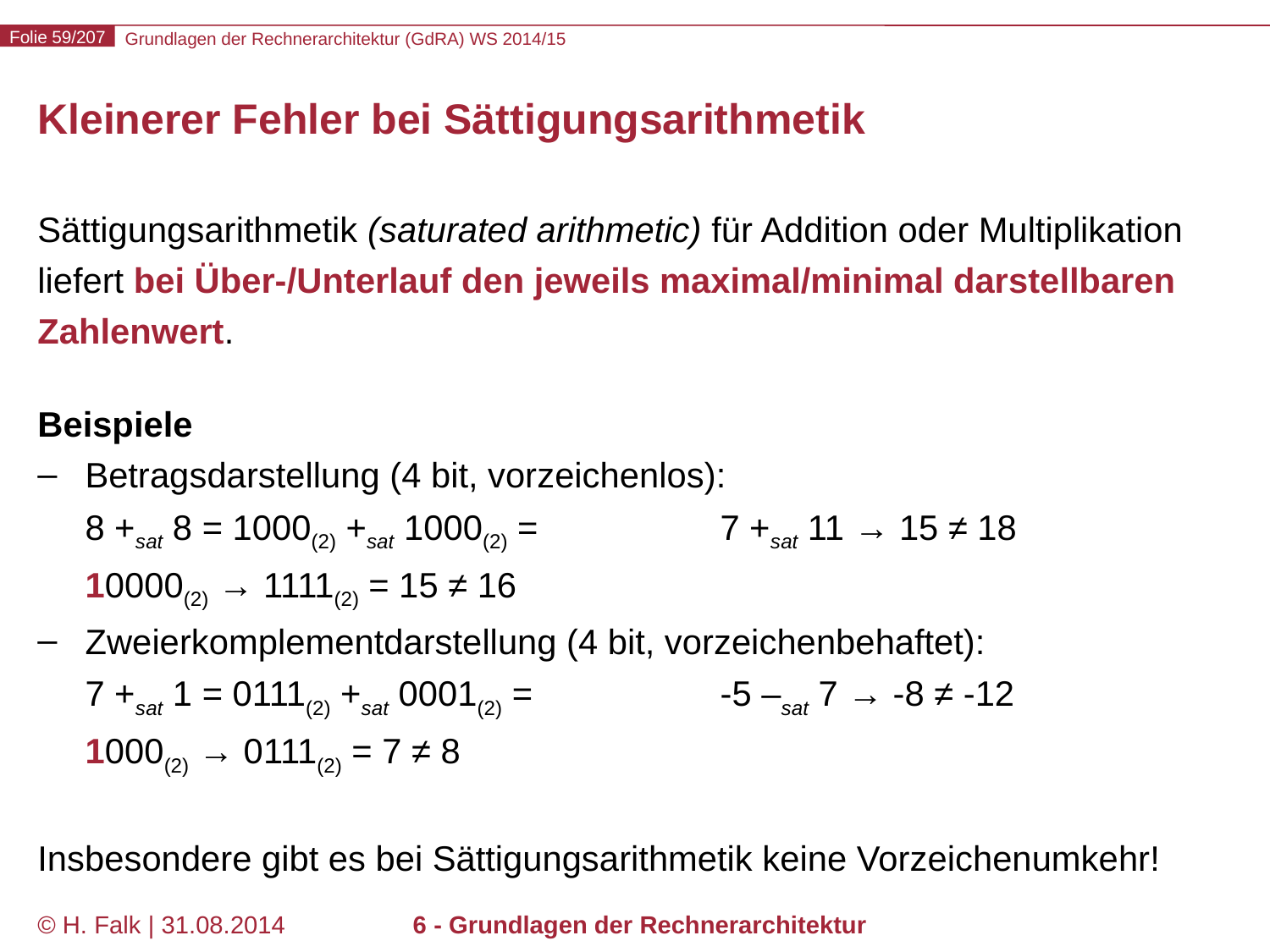

# Kleinerer Fehler bei Sättigungsarithmetik
Sättigungsarithmetik (saturated arithmetic) für Addition oder Multiplikation liefert bei Über-/Unterlauf den jeweils maximal/minimal darstellbaren Zahlenwert.

Beispiele
Betragsdarstellung (4 bit, vorzeichenlos):
8 +sat 8 = 1000(2) +sat 1000(2) =		7 +sat 11 → 15 ≠ 18
10000(2) → 1111(2) = 15 ≠ 16
Zweierkomplementdarstellung (4 bit, vorzeichenbehaftet):
7 +sat 1 = 0111(2) +sat 0001(2) =		-5 –sat 7 → -8 ≠ -12
1000(2) → 0111(2) = 7 ≠ 8

Insbesondere gibt es bei Sättigungsarithmetik keine Vorzeichenumkehr!
© H. Falk | 31.08.2014
6 - Grundlagen der Rechnerarchitektur